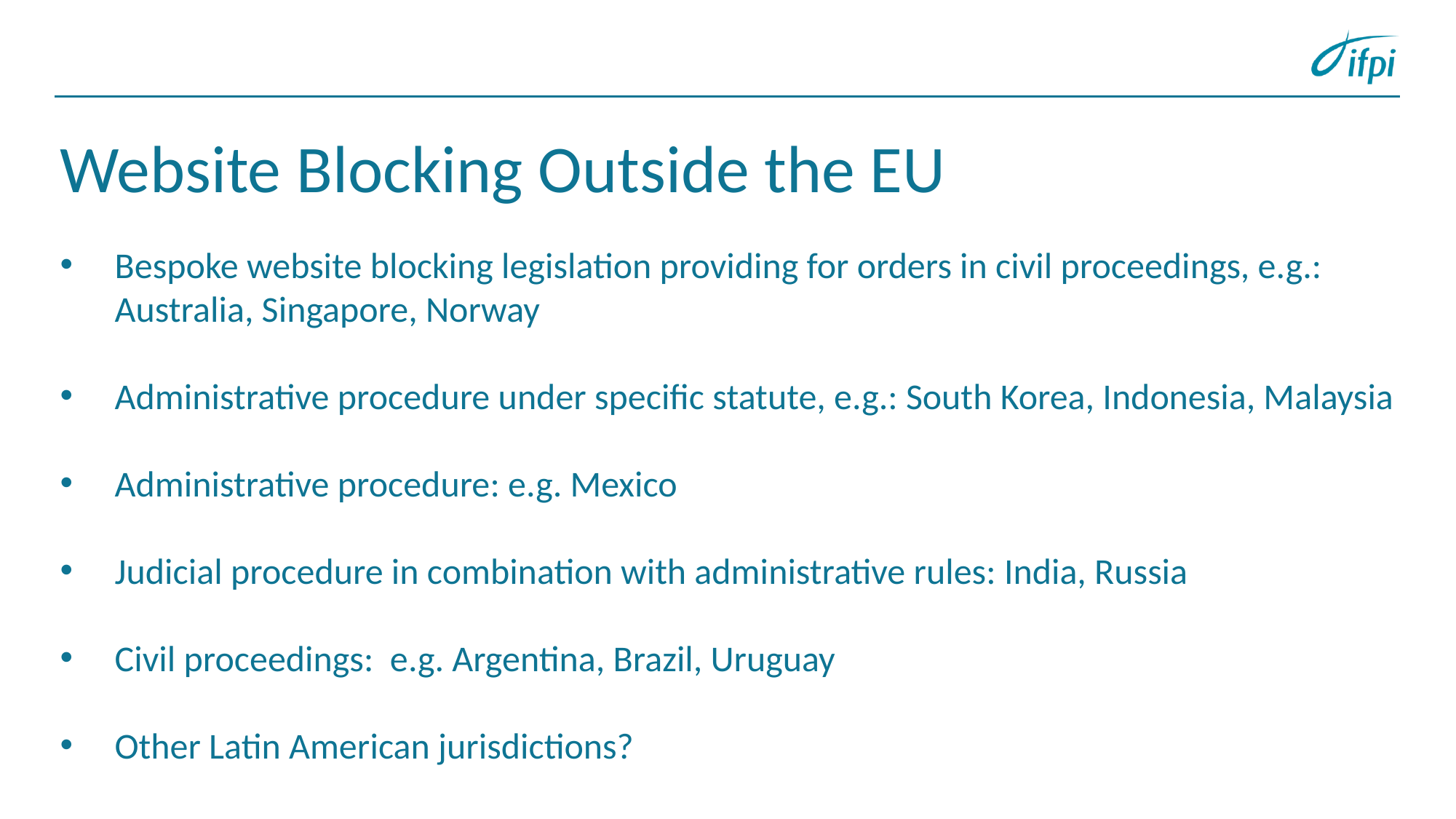

# Website Blocking Outside the EU
Bespoke website blocking legislation providing for orders in civil proceedings, e.g.: Australia, Singapore, Norway

Administrative procedure under specific statute, e.g.: South Korea, Indonesia, Malaysia

Administrative procedure: e.g. Mexico

Judicial procedure in combination with administrative rules: India, Russia

Civil proceedings:  e.g. Argentina, Brazil, Uruguay

Other Latin American jurisdictions?